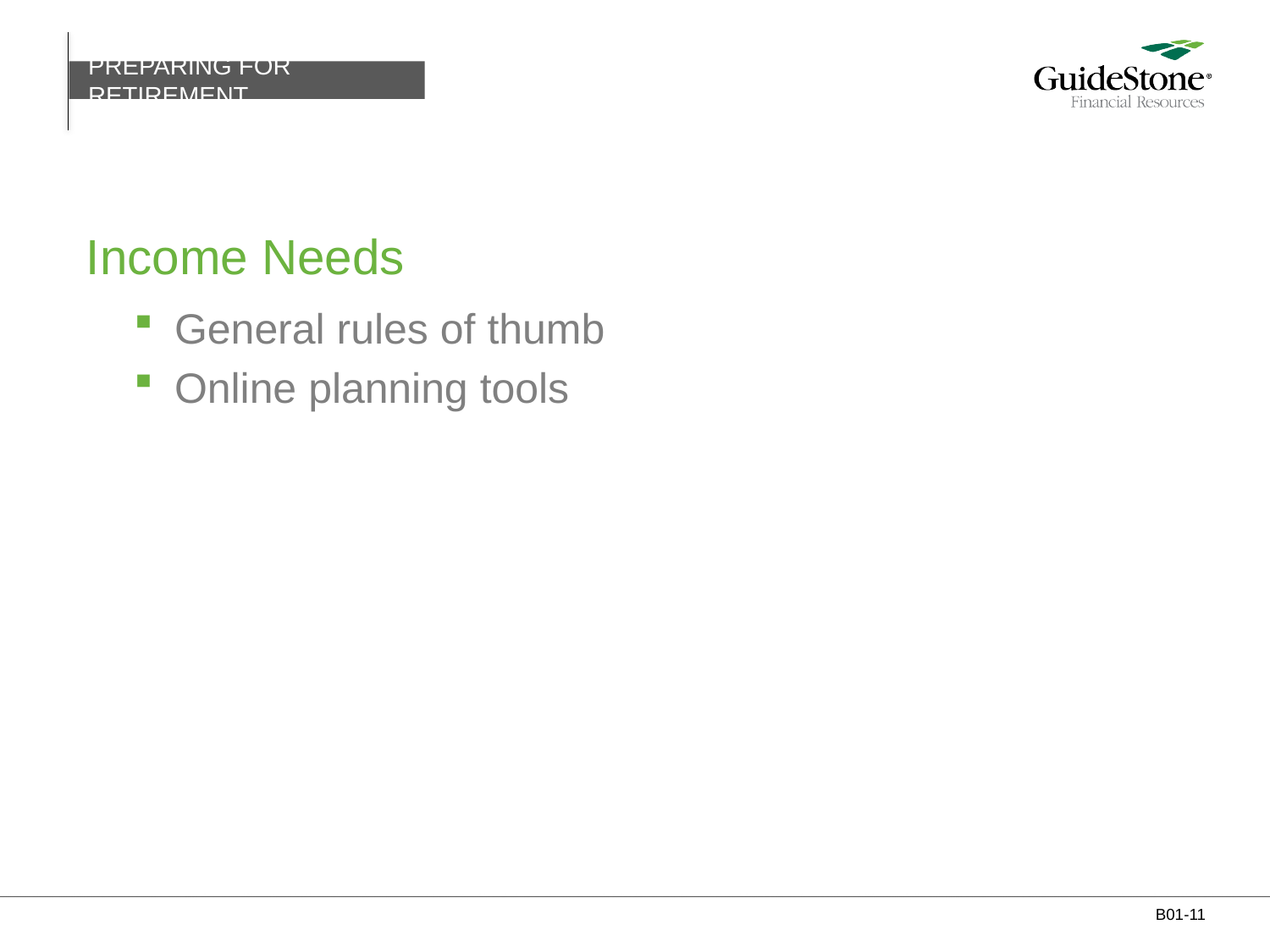

PREPARING FOR RETIREMENT
# Income Needs
General rules of thumb
Online planning tools
B01-11